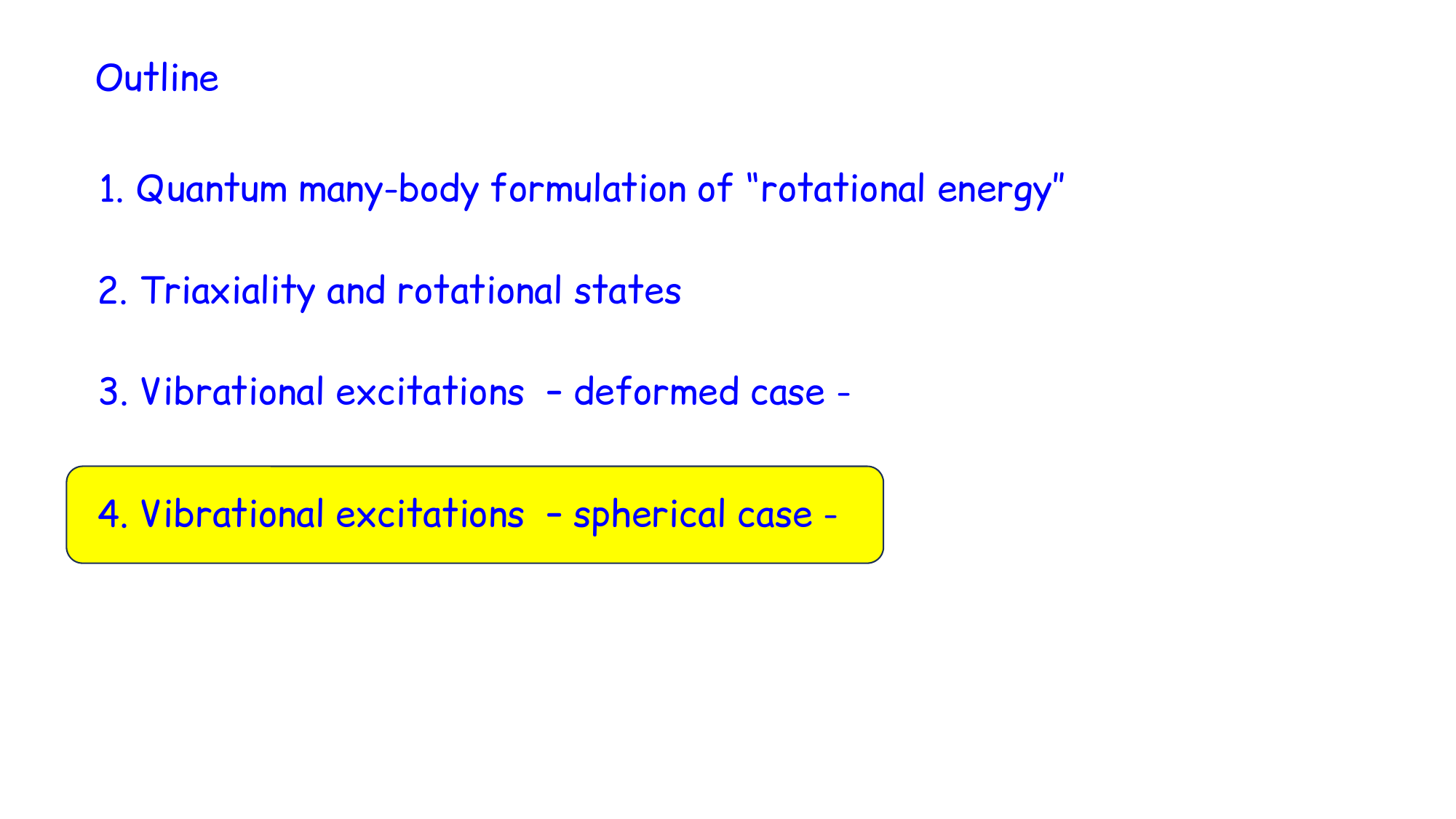

Outline
1. Quantum many-body formulation of “rotational energy”
2. Triaxiality and rotational states
3. Vibrational excitations  – deformed case -

4. Vibrational excitations  – spherical case -